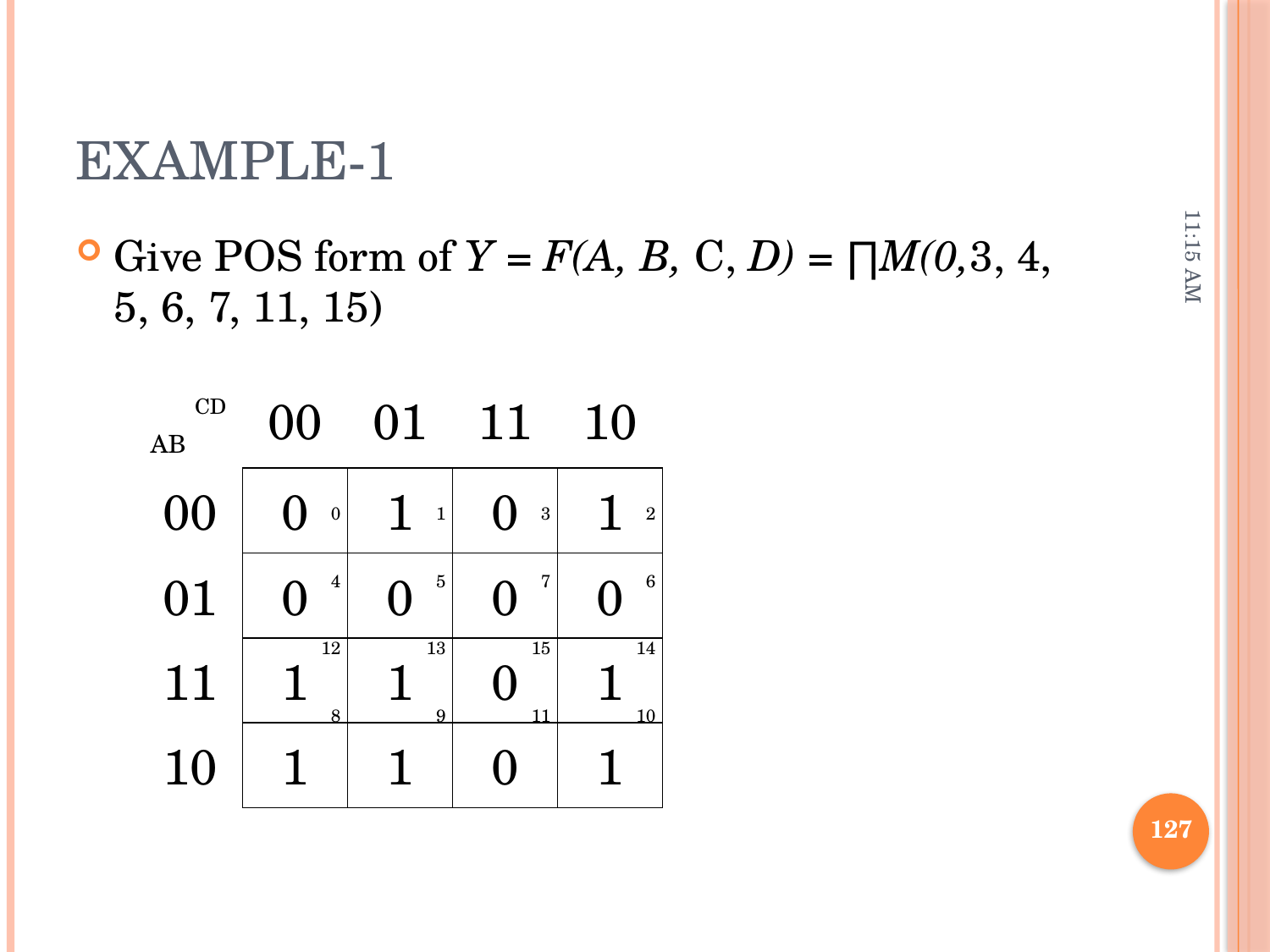

# Example-1
11:15 AM
Give POS form of Y = F(A, B, C, D) = ∏M(0,3, 4, 5, 6, 7, 11, 15)
| CD AB | 00 | 01 | 11 | 10 |
| --- | --- | --- | --- | --- |
| 00 | 0 | 1 | 0 | 1 |
| 01 | 0 | 0 | 0 | 0 |
| 11 | 1 | 1 | 0 | 1 |
| 10 | 1 | 1 | 0 | 1 |
| 0 | 1 | 3 | 2 |
| --- | --- | --- | --- |
| 4 | 5 | 7 | 6 |
| 12 | 13 | 15 | 14 |
| 8 | 9 | 11 | 10 |
127